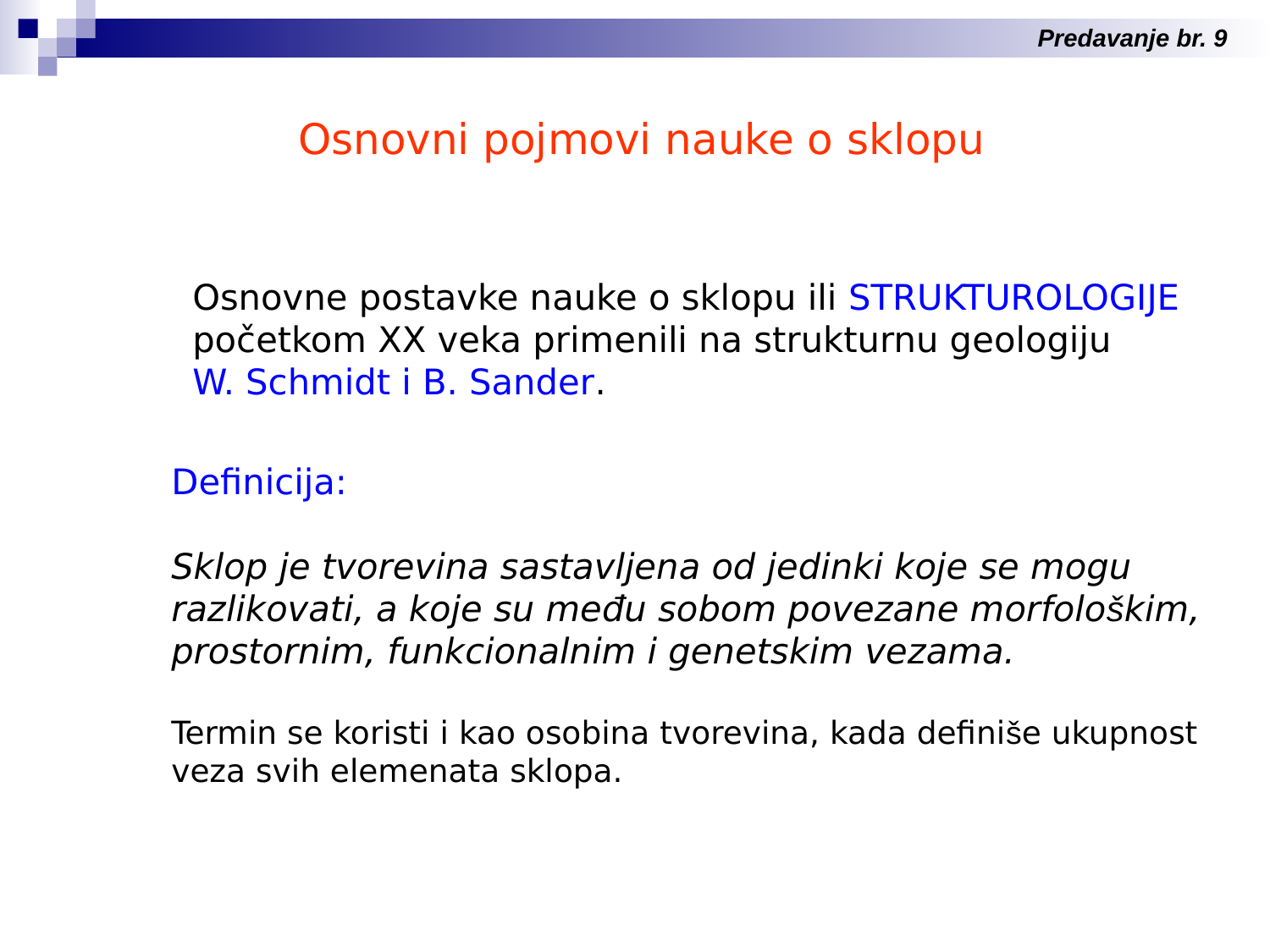

Predavanje br. 9
Osnovni pojmovi nauke o sklopu
Osnovne postavke nauke o sklopu ili STRUKTUROLOGIJE početkom XX veka primenili na strukturnu geologiju
W. Schmidt i B. Sander.
Definicija:
Sklop je tvorevina sastavljena od jedinki koje se mogu razlikovati, a koje su među sobom povezane morfološkim, prostornim, funkcionalnim i genetskim vezama.
Termin se koristi i kao osobina tvorevina, kada definiše ukupnost veza svih elemenata sklopa.